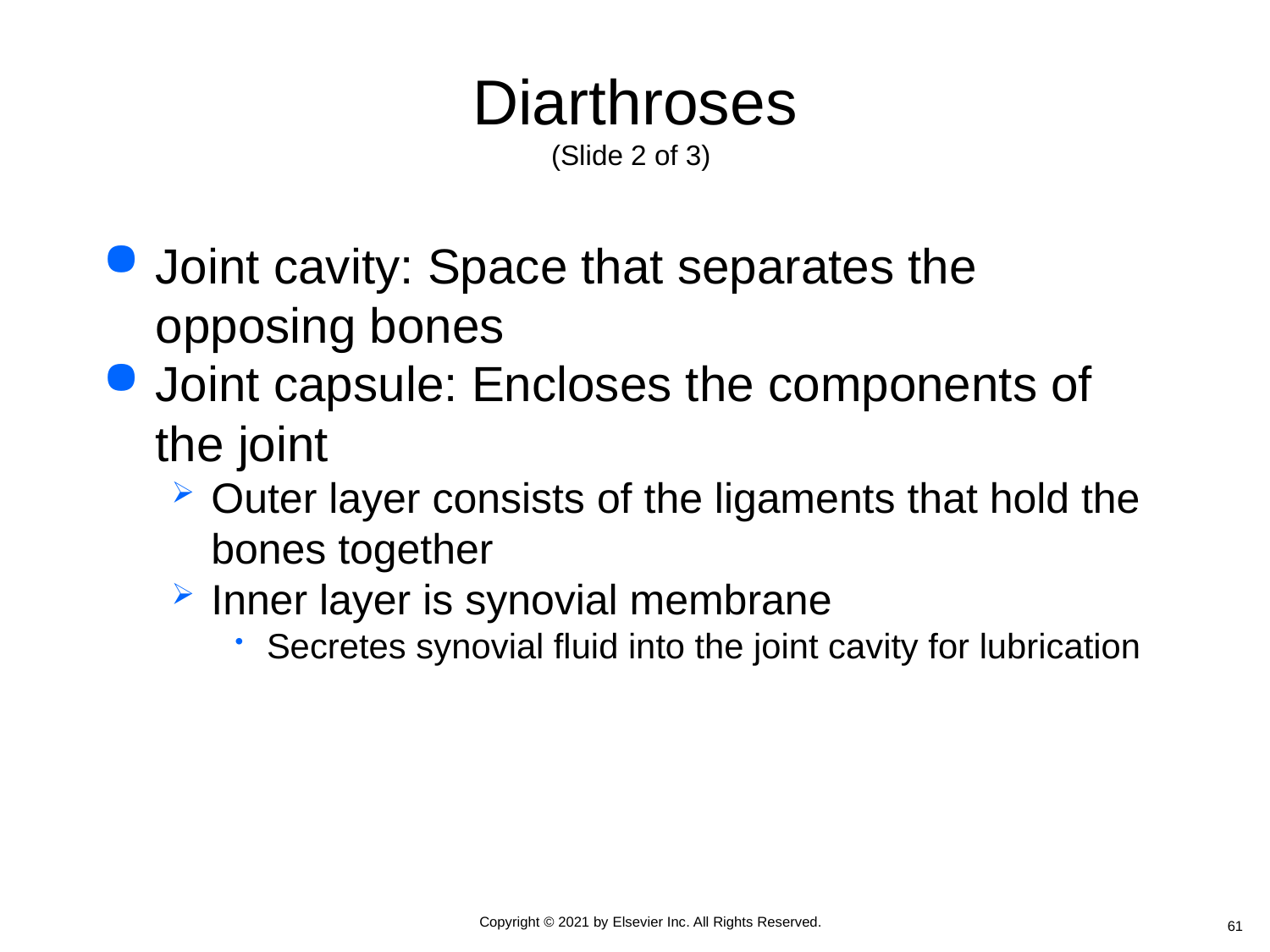

# Diarthroses (Slide 2 of 3)
Joint cavity: Space that separates the opposing bones
Joint capsule: Encloses the components of the joint
Outer layer consists of the ligaments that hold the bones together
Inner layer is synovial membrane
Secretes synovial fluid into the joint cavity for lubrication
61